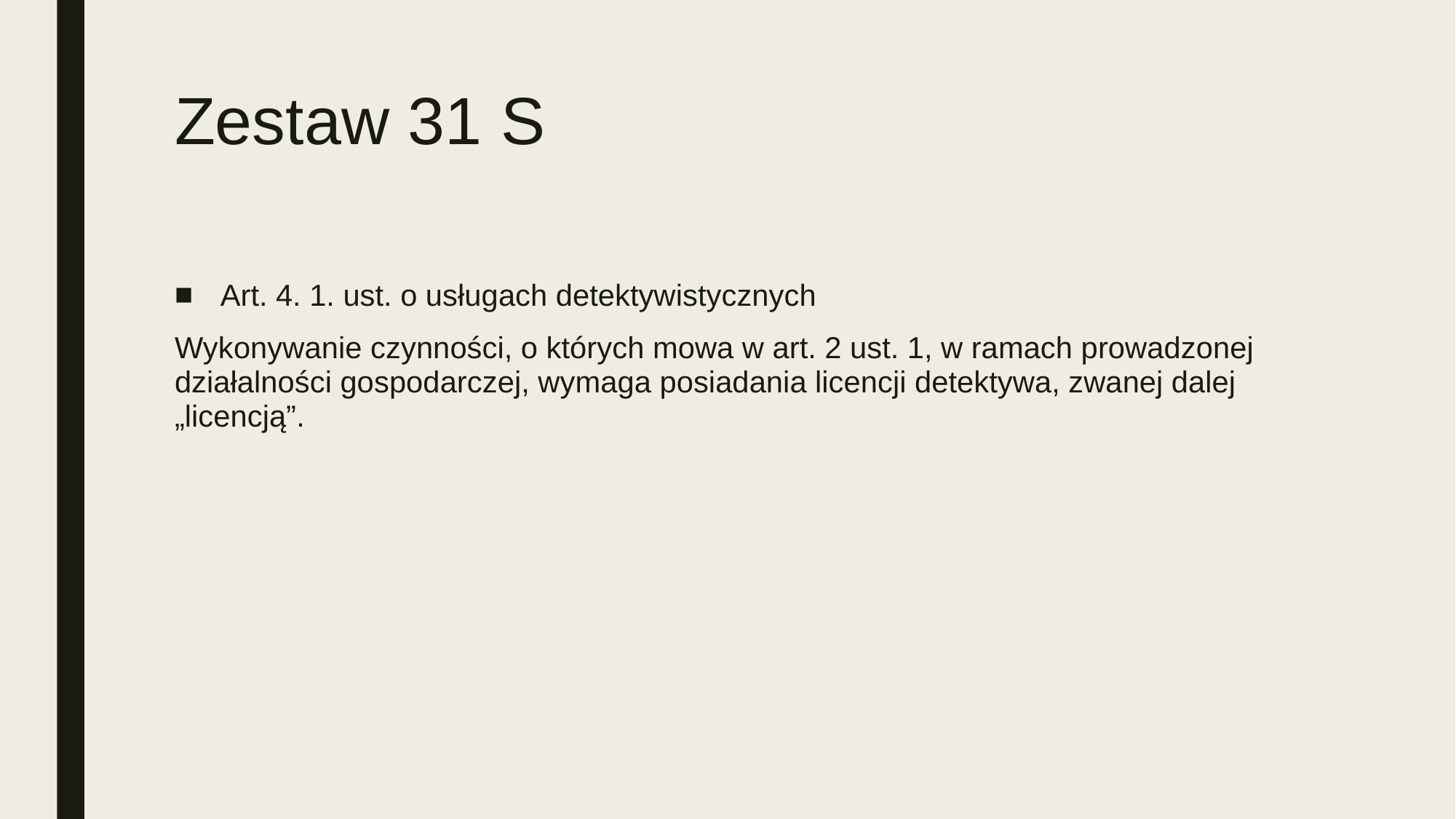

# Zestaw 31 S
Art. 4. 1. ust. o usługach detektywistycznych
Wykonywanie czynności, o których mowa w art. 2 ust. 1, w ramach prowadzonej działalności gospodarczej, wymaga posiadania licencji detektywa, zwanej dalej „licencją”.